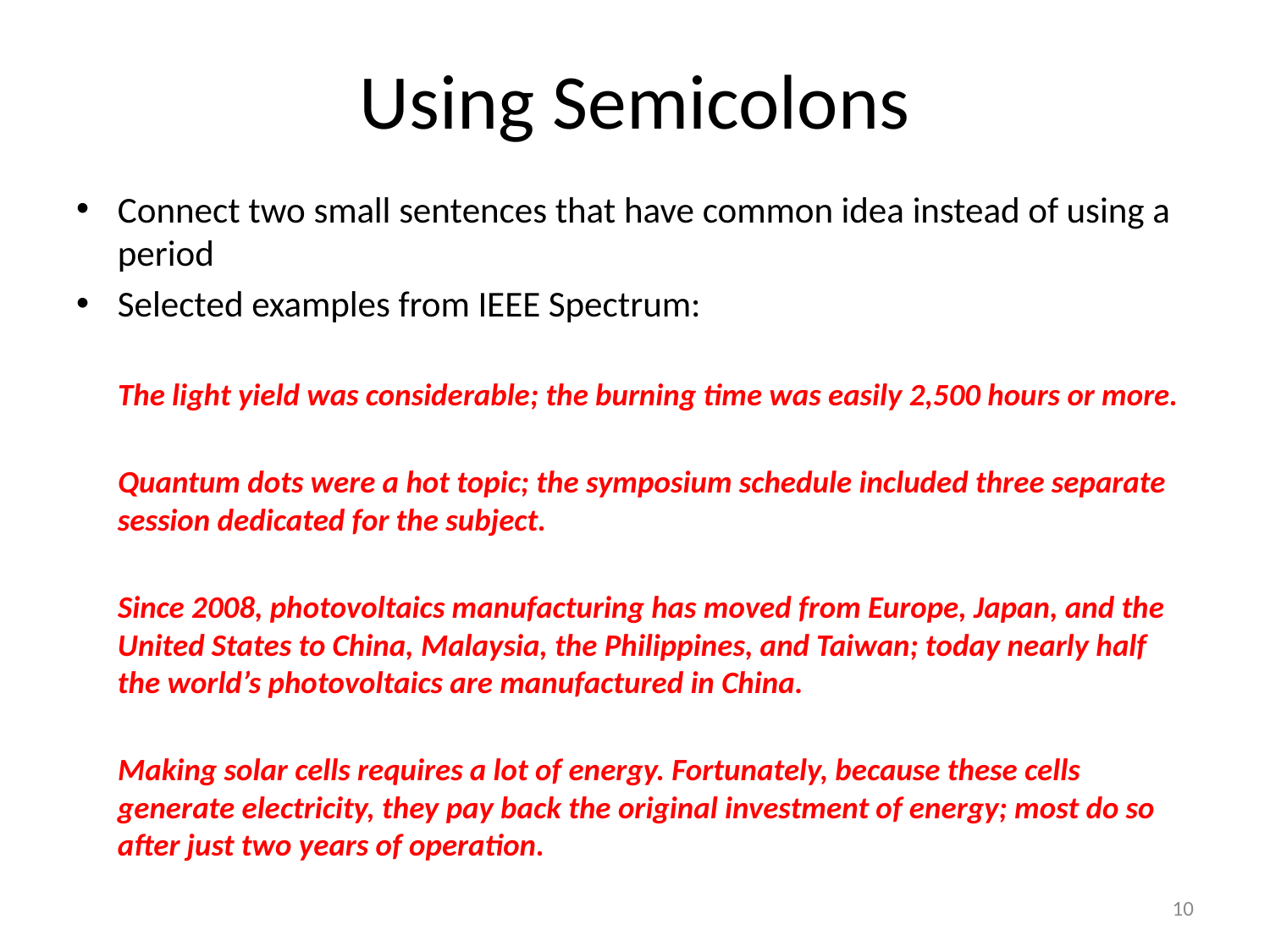

# Using Semicolons
Connect two small sentences that have common idea instead of using a period
Selected examples from IEEE Spectrum:

The light yield was considerable; the burning time was easily 2,500 hours or more.

Quantum dots were a hot topic; the symposium schedule included three separate session dedicated for the subject.

Since 2008, photovoltaics manufacturing has moved from Europe, Japan, and the United States to China, Malaysia, the Philippines, and Taiwan; today nearly half the world’s photovoltaics are manufactured in China.

Making solar cells requires a lot of energy. Fortunately, because these cells generate electricity, they pay back the original investment of energy; most do so after just two years of operation.
10